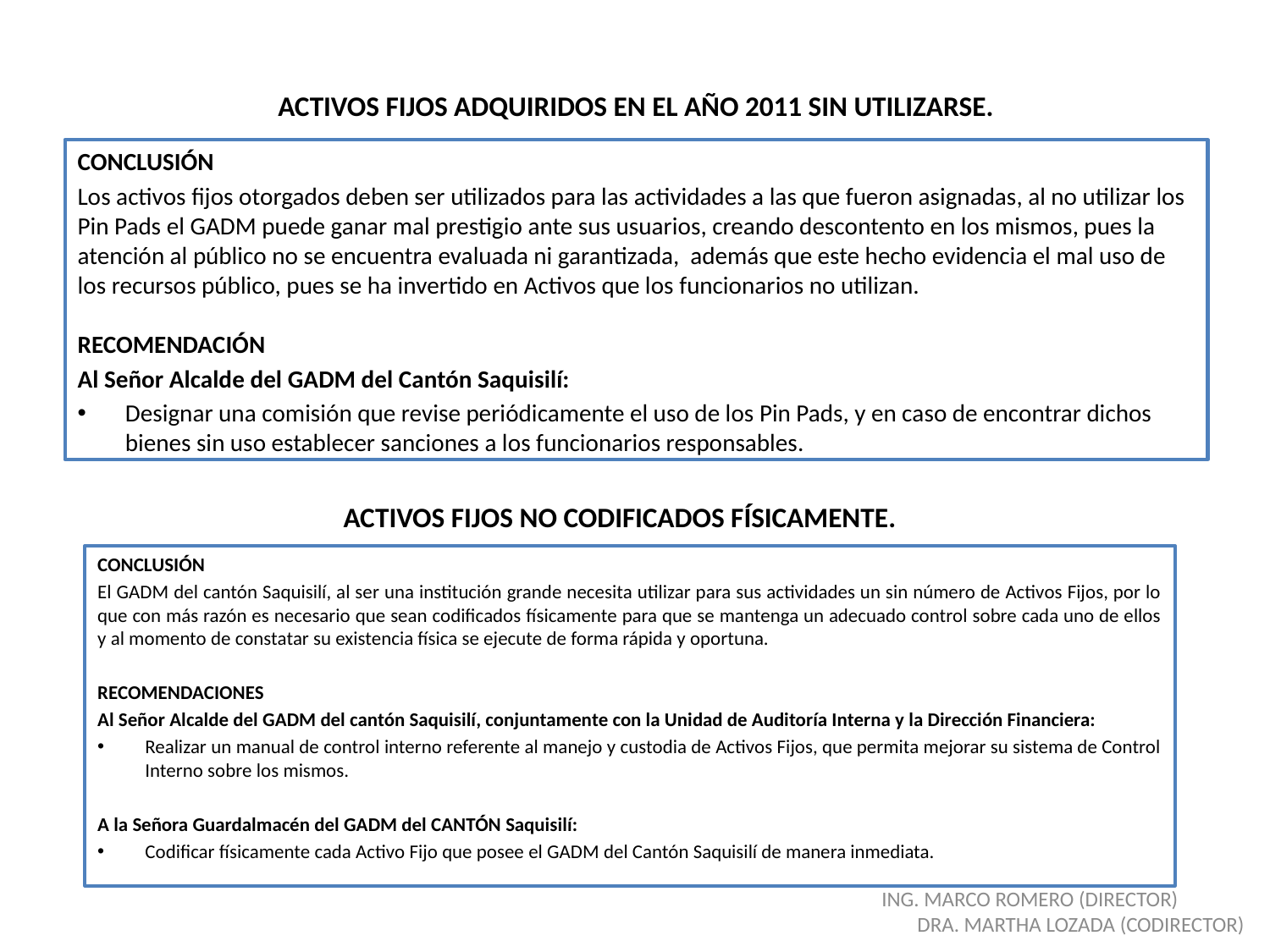

ACTIVOS FIJOS ADQUIRIDOS EN EL AÑO 2011 SIN UTILIZARSE.
CONCLUSIÓN
Los activos fijos otorgados deben ser utilizados para las actividades a las que fueron asignadas, al no utilizar los Pin Pads el GADM puede ganar mal prestigio ante sus usuarios, creando descontento en los mismos, pues la atención al público no se encuentra evaluada ni garantizada,  además que este hecho evidencia el mal uso de los recursos público, pues se ha invertido en Activos que los funcionarios no utilizan.

RECOMENDACIÓN
Al Señor Alcalde del GADM del Cantón Saquisilí:
Designar una comisión que revise periódicamente el uso de los Pin Pads, y en caso de encontrar dichos bienes sin uso establecer sanciones a los funcionarios responsables.

ACTIVOS FIJOS NO CODIFICADOS FÍSICAMENTE.
CONCLUSIÓN
El GADM del cantón Saquisilí, al ser una institución grande necesita utilizar para sus actividades un sin número de Activos Fijos, por lo que con más razón es necesario que sean codificados físicamente para que se mantenga un adecuado control sobre cada uno de ellos y al momento de constatar su existencia física se ejecute de forma rápida y oportuna.

RECOMENDACIONES
Al Señor Alcalde del GADM del cantón Saquisilí, conjuntamente con la Unidad de Auditoría Interna y la Dirección Financiera:
Realizar un manual de control interno referente al manejo y custodia de Activos Fijos, que permita mejorar su sistema de Control Interno sobre los mismos.

A la Señora Guardalmacén del GADM del CANTÓN Saquisilí:
Codificar físicamente cada Activo Fijo que posee el GADM del Cantón Saquisilí de manera inmediata.

ING. MARCO ROMERO (DIRECTOR)                      DRA. MARTHA LOZADA (CODIRECTOR)